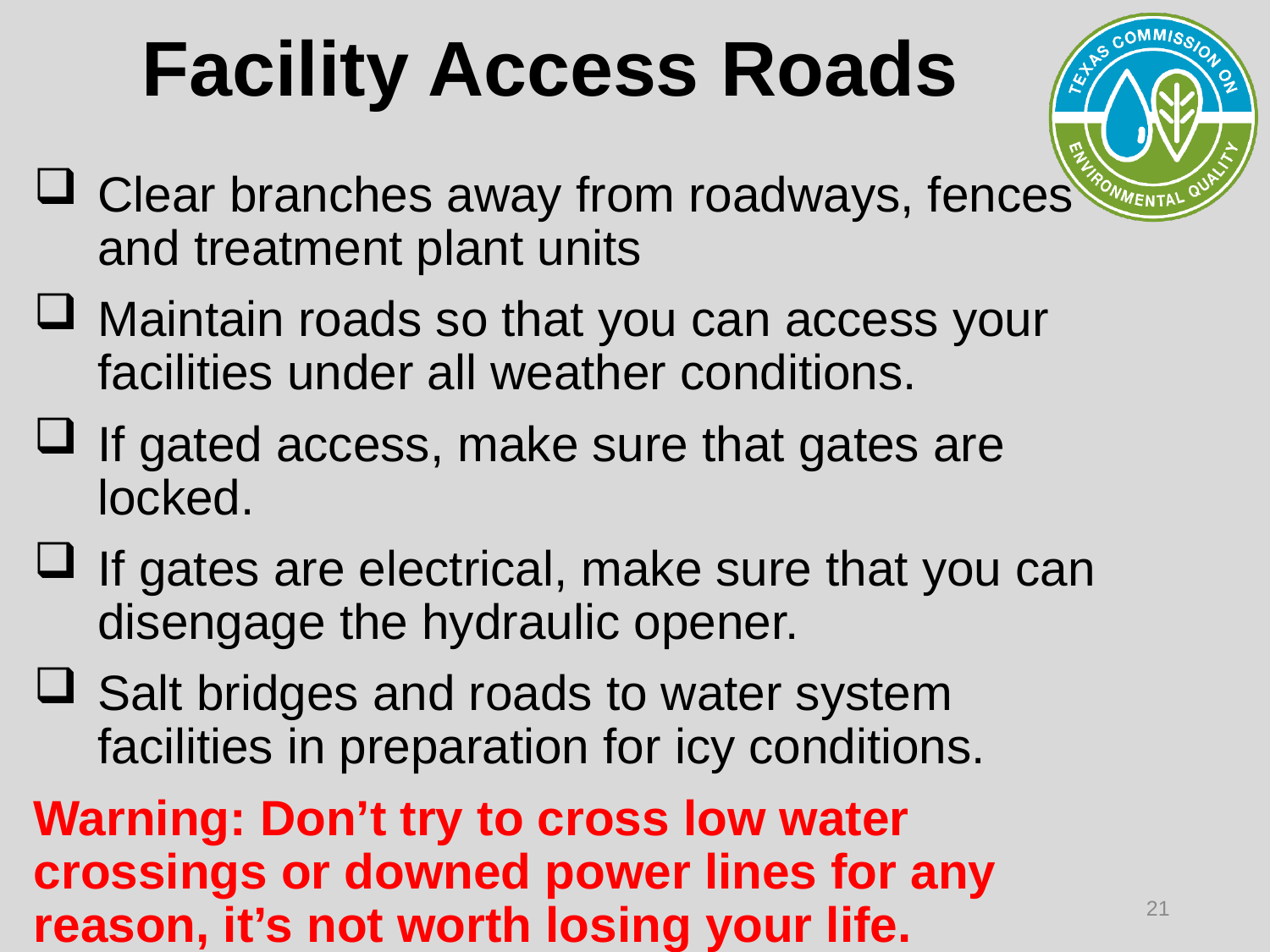

# Facility Access Roads
Clear branches away from roadways, fences and treatment plant units
Maintain roads so that you can access your facilities under all weather conditions.
If gated access, make sure that gates are locked.
If gates are electrical, make sure that you can disengage the hydraulic opener.
Salt bridges and roads to water system facilities in preparation for icy conditions.
Warning: Don’t try to cross low water crossings or downed power lines for any reason, it’s not worth losing your life.
21